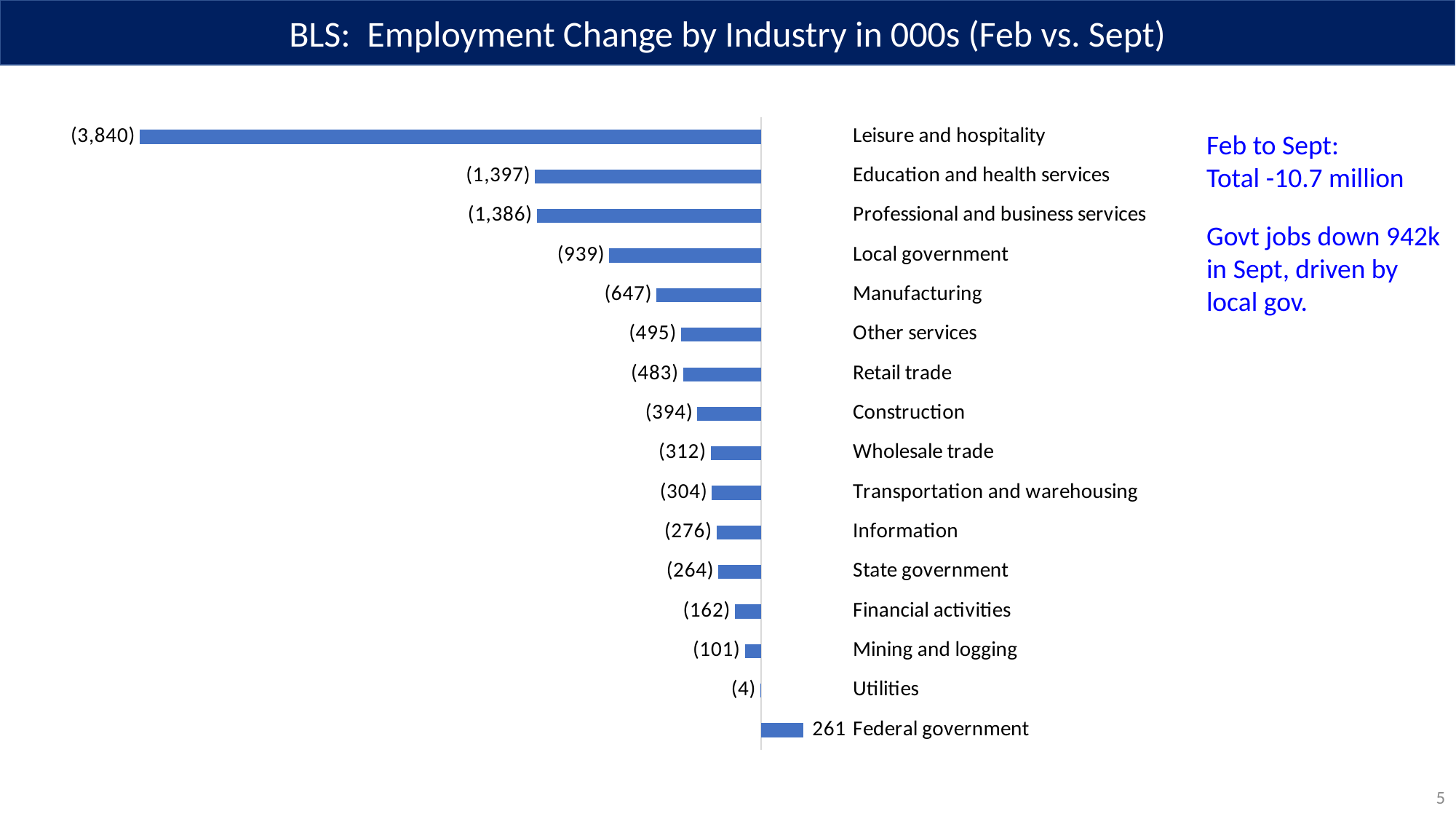

BLS:  Employment Change by Industry in 000s (Feb vs. Sept)

### Chart

| Category |  |
|---|---|
| Federal government | 261.0 |
| Utilities | -4.300000000000068 |
| Mining and logging | -101.0 |
| Financial activities | -162.0 |
| State government | -264.0 |
| Information | -276.0 |
| Transportation and warehousing | -304.3000000000002 |
| Wholesale trade | -311.6999999999998 |
| Construction | -394.0 |
| Retail trade | -483.0 |
| Other services | -495.0 |
| Manufacturing | -647.0 |
| Local government | -939.0 |
| Professional and business services | -1386.0 |
| Education and health services | -1397.0 |
| Leisure and hospitality | -3840.0 |
Feb to Sept:
Total -10.7 million

Govt jobs down 942k in Sept, driven by local gov.
5